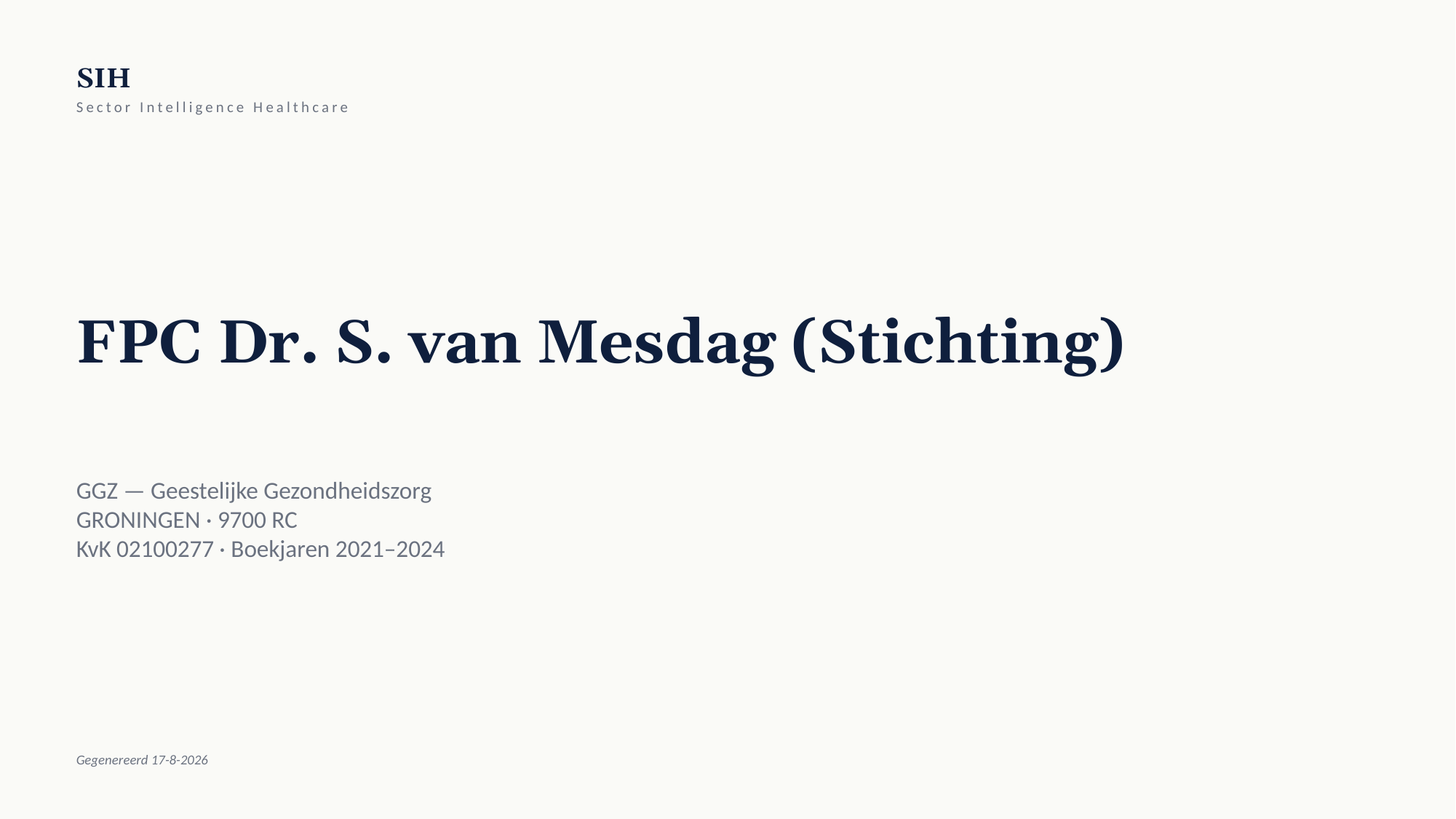

SIH
Sector Intelligence Healthcare
FPC Dr. S. van Mesdag (Stichting)
GGZ — Geestelijke Gezondheidszorg
GRONINGEN · 9700 RC
KvK 02100277 · Boekjaren 2021–2024
Gegenereerd 17-8-2026